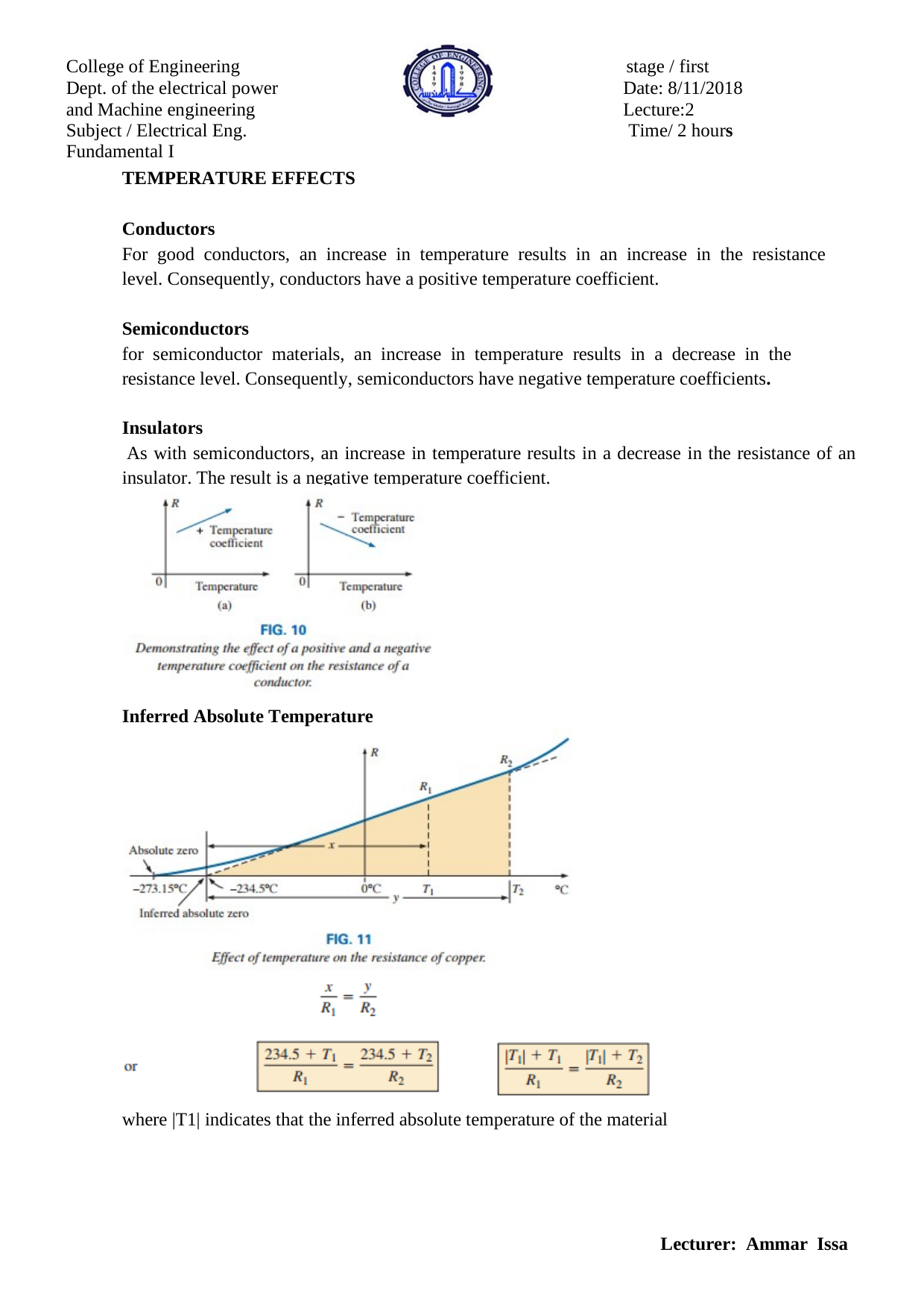

College of Engineering Dept. of the electrical power and Machine engineering
Subject / Electrical Eng. Fundamental I
stage / first Date: 8/11/2018 Lecture:2
Time/ 2 hours
TEMPERATURE EFFECTS

Conductors
For  good  conductors,  an  increase  in  temperature  results  in  an  increase  in  the  resistance  level. Consequently, conductors have a positive temperature coefficient.

Semiconductors
for  semiconductor  materials,  an  increase  in  temperature  results  in  a  decrease  in  the  resistance level. Consequently, semiconductors have negative temperature coefficients.

Insulators
As with semiconductors, an increase in temperature results in a decrease in the resistance of an insulator. The result is a negative temperature coefficient.

Inferred Absolute Temperature

where |T1| indicates that the inferred absolute temperature of the material
Lecturer:  Ammar  Issa